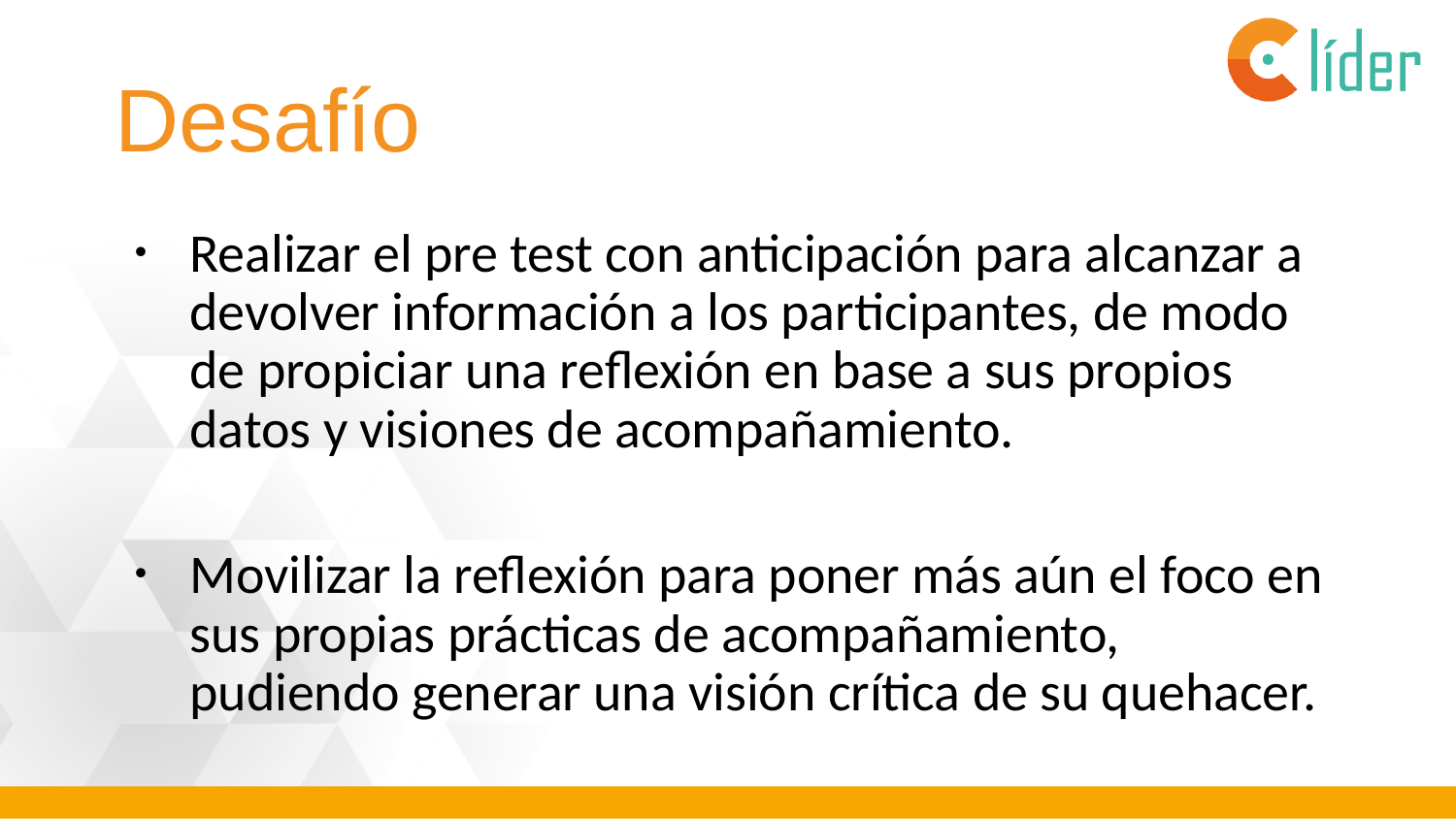

# Desafío
Realizar el pre test con anticipación para alcanzar a devolver información a los participantes, de modo de propiciar una reflexión en base a sus propios datos y visiones de acompañamiento.

Movilizar la reflexión para poner más aún el foco en sus propias prácticas de acompañamiento, pudiendo generar una visión crítica de su quehacer.